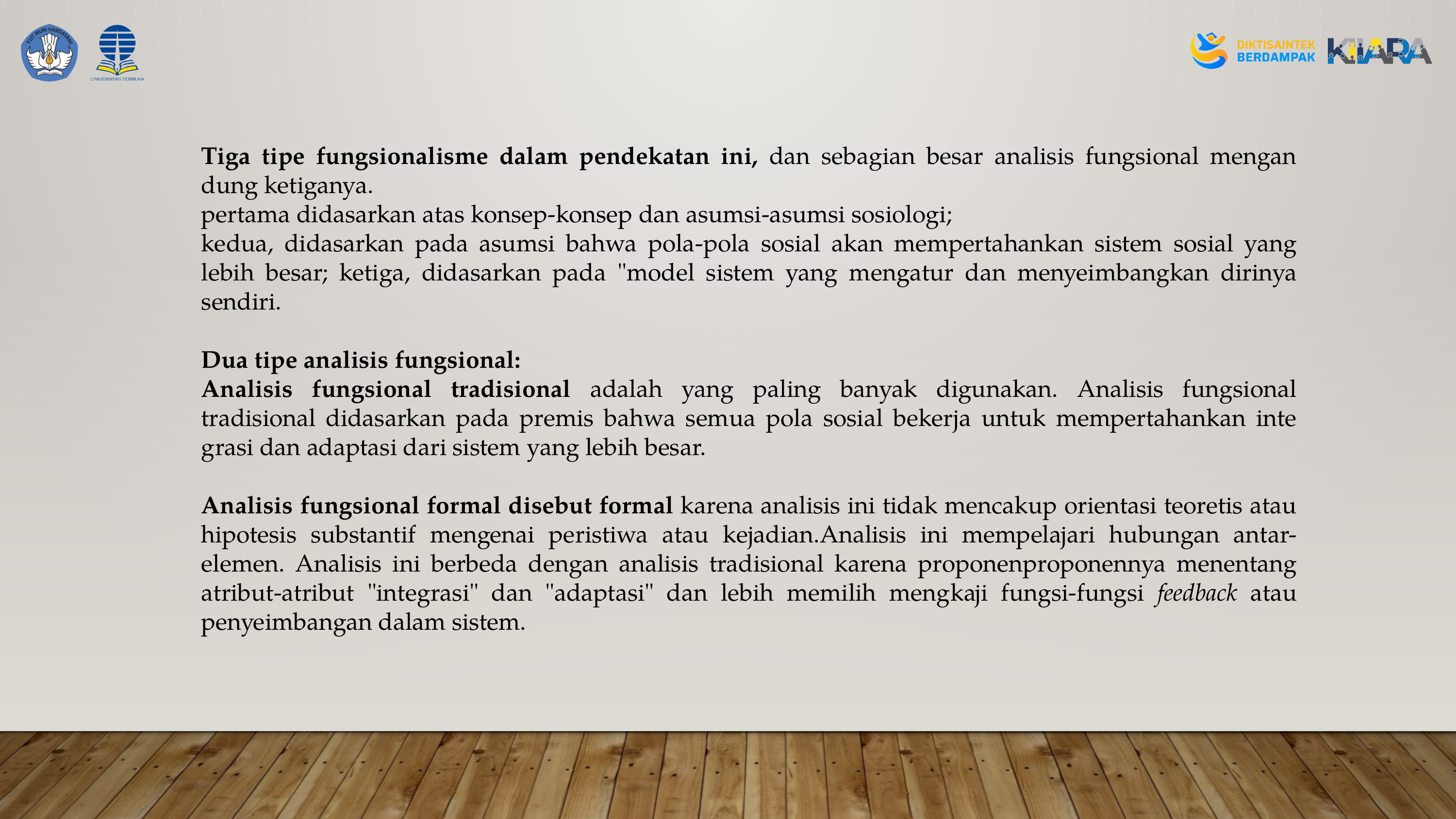

Tiga tipe fungsionalisme dalam pendekatan ini, dan sebagian besar analisis fungsional mengan­dung ketiganya.
pertama didasarkan atas konsep-konsep dan asumsi-asumsi sosiologi;
kedua, didasarkan pada asumsi bahwa pola­-pola sosial akan mempertahankan sistem sosial yang lebih besar; ketiga, didasarkan pada "model sistem yang mengatur dan menyeim­bangkan dirinya sendiri.

Dua tipe analisis fungsional:
Analisis fungsional tradisional adalah yang paling banyak digunakan. Analisis fungsional tradisional didasarkan pada premis bahwa semua pola sosial bekerja untuk mempertahankan inte­grasi dan adaptasi dari sistem yang lebih besar.

Analisis fungsional formal disebut formal karena analisis ini tidak mencakup orientasi teoretis atau hipotesis substantif mengenai pe­ristiwa atau kejadian.Analisis ini mempelajari hubungan antar-elemen. Analisis ini berbeda dengan analisis tradisional karena proponen­proponennya menentang atribut-atribut "inte­grasi" dan "adaptasi" dan lebih memilih meng­kaji fungsi-fungsi feedback atau penyeimbangan dalam sistem.